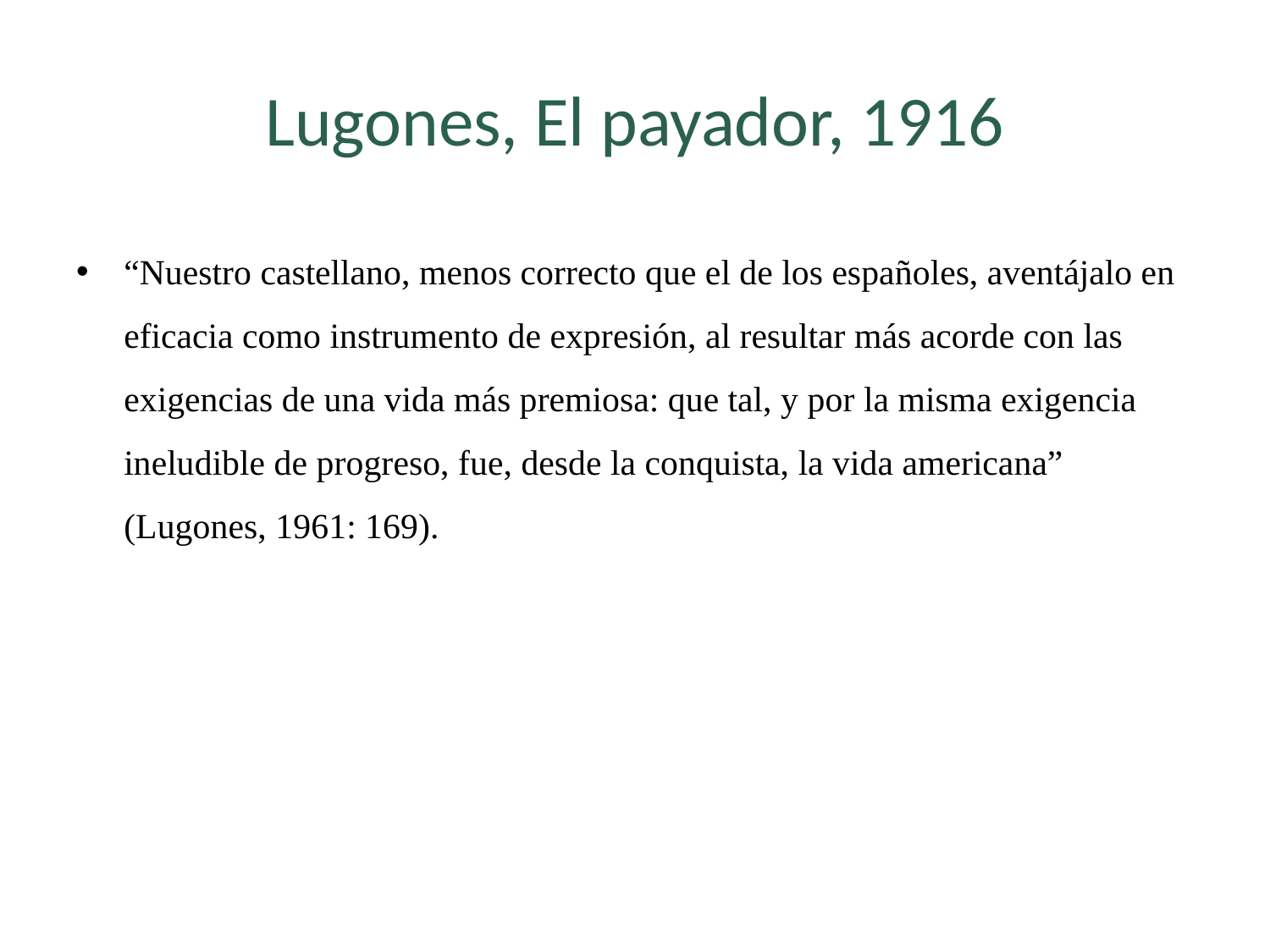

# Lugones, El payador, 1916
“Nuestro castellano, menos correcto que el de los españoles, aventájalo en eficacia como instrumento de expresión, al resultar más acorde con las exigencias de una vida más premiosa: que tal, y por la misma exigencia ineludible de progreso, fue, desde la conquista, la vida americana” (Lugones, 1961: 169).